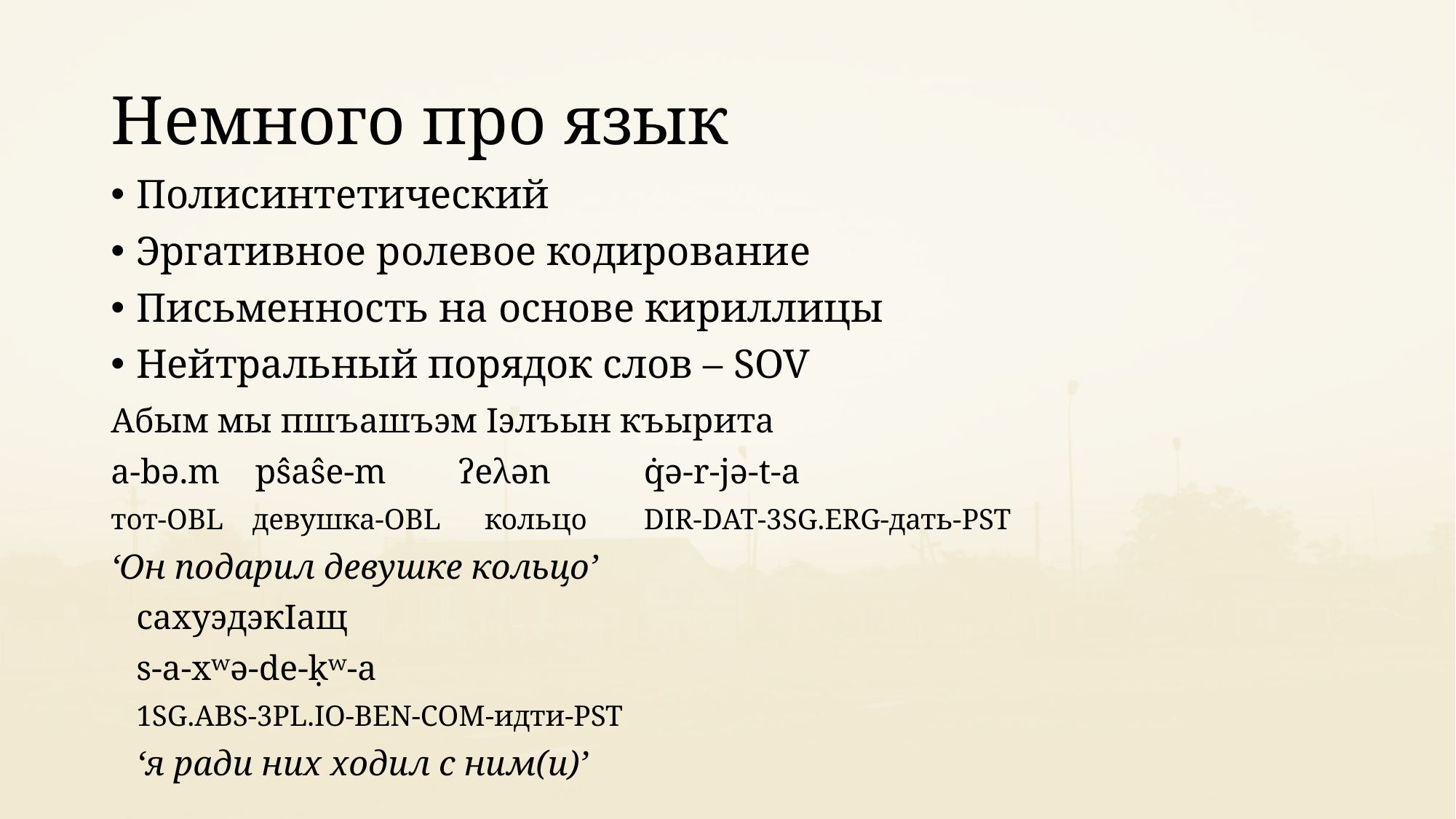

# Немного про язык
Полисинтетический
Эргативное ролевое кодирование
Письменность на основе кириллицы
Нейтральный порядок слов – SOV
Абым мы пшъашъэм Iэлъын къырита
a-bə.m 	  pŝaŝe-m	  ʔeλən		q̇ə-r-jə-t-a
тот-obl 	  девушка-obl      кольцо	dir-dat-3sg.erg-дать-pst
‘Он подарил девушке кольцо’
						сахуэдэкIащ
						s-a-xʷə-de-ḳʷ-a
						1sg.abs-3pl.io-ben-com-идти-pst
						‘я ради них ходил с ним(и)’